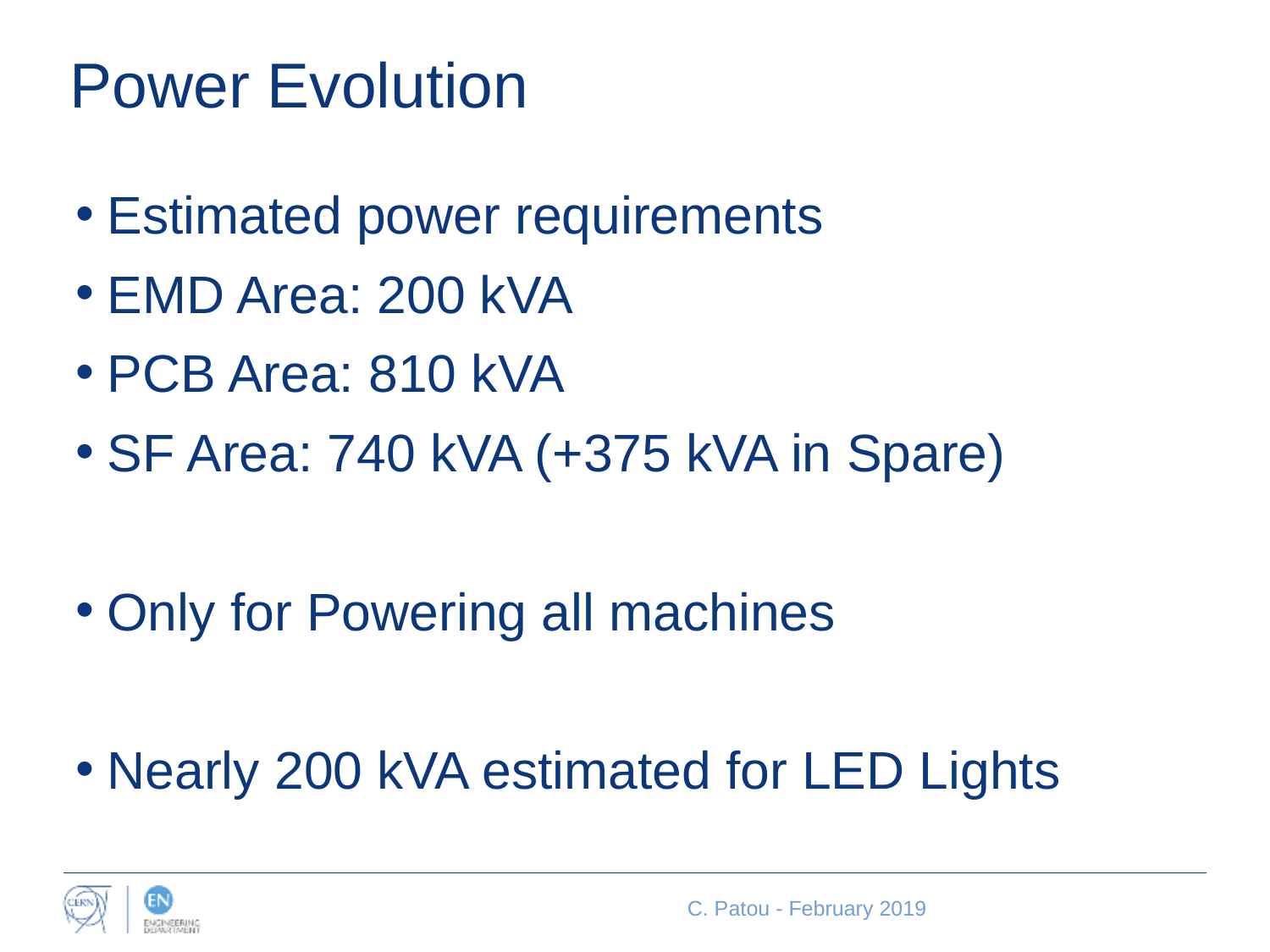

# Power Evolution
Estimated power requirements
EMD Area: 200 kVA
PCB Area: 810 kVA
SF Area: 740 kVA (+375 kVA in Spare)

Only for Powering all machines

Nearly 200 kVA estimated for LED Lights
C. Patou - February 2019